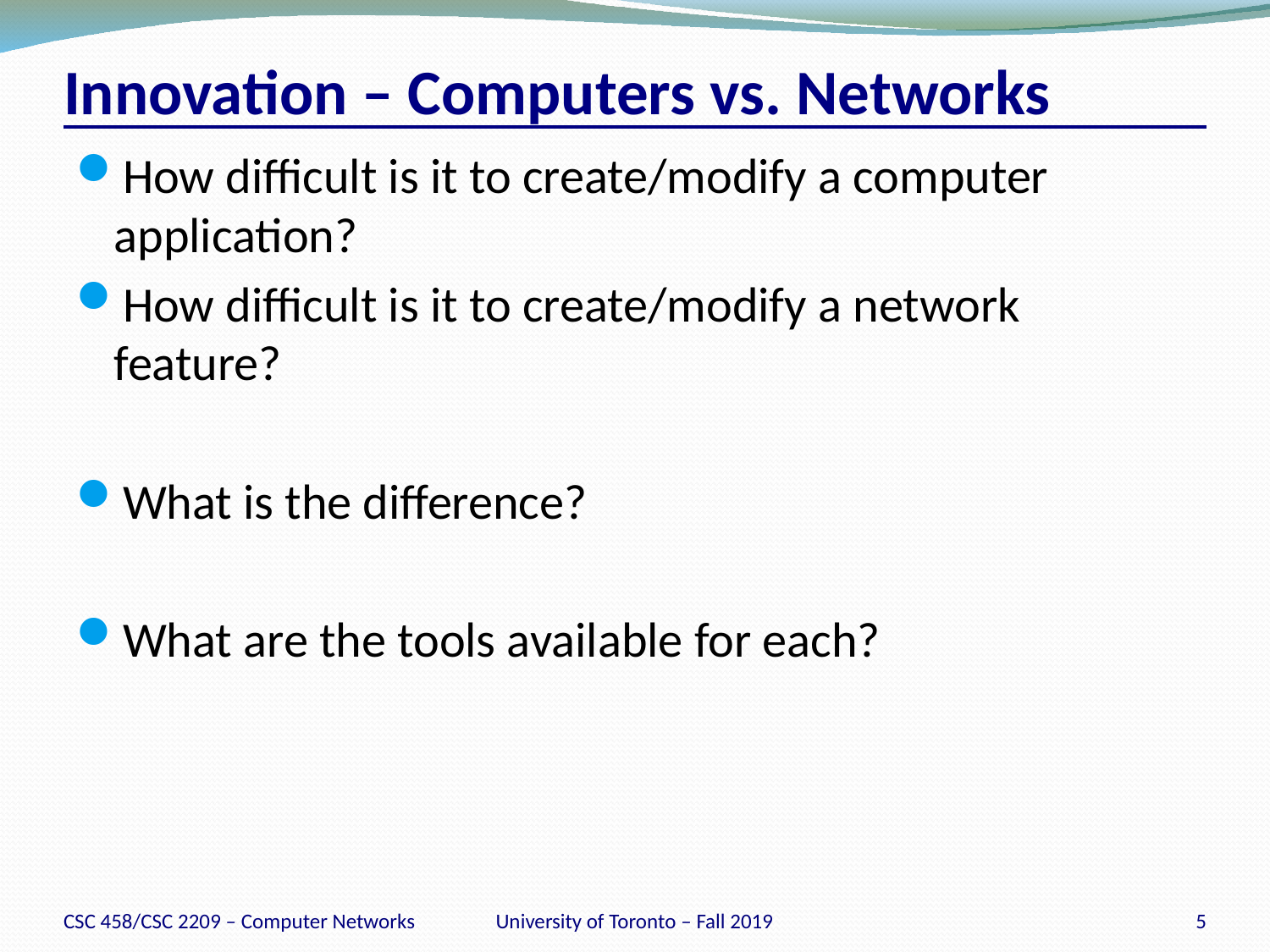

# Innovation – Computers vs. Networks
How difficult is it to create/modify a computer application?
How difficult is it to create/modify a network feature?

What is the difference?

What are the tools available for each?

CSC 458/CSC 2209 – Computer Networks
University of Toronto – Fall 2019
5